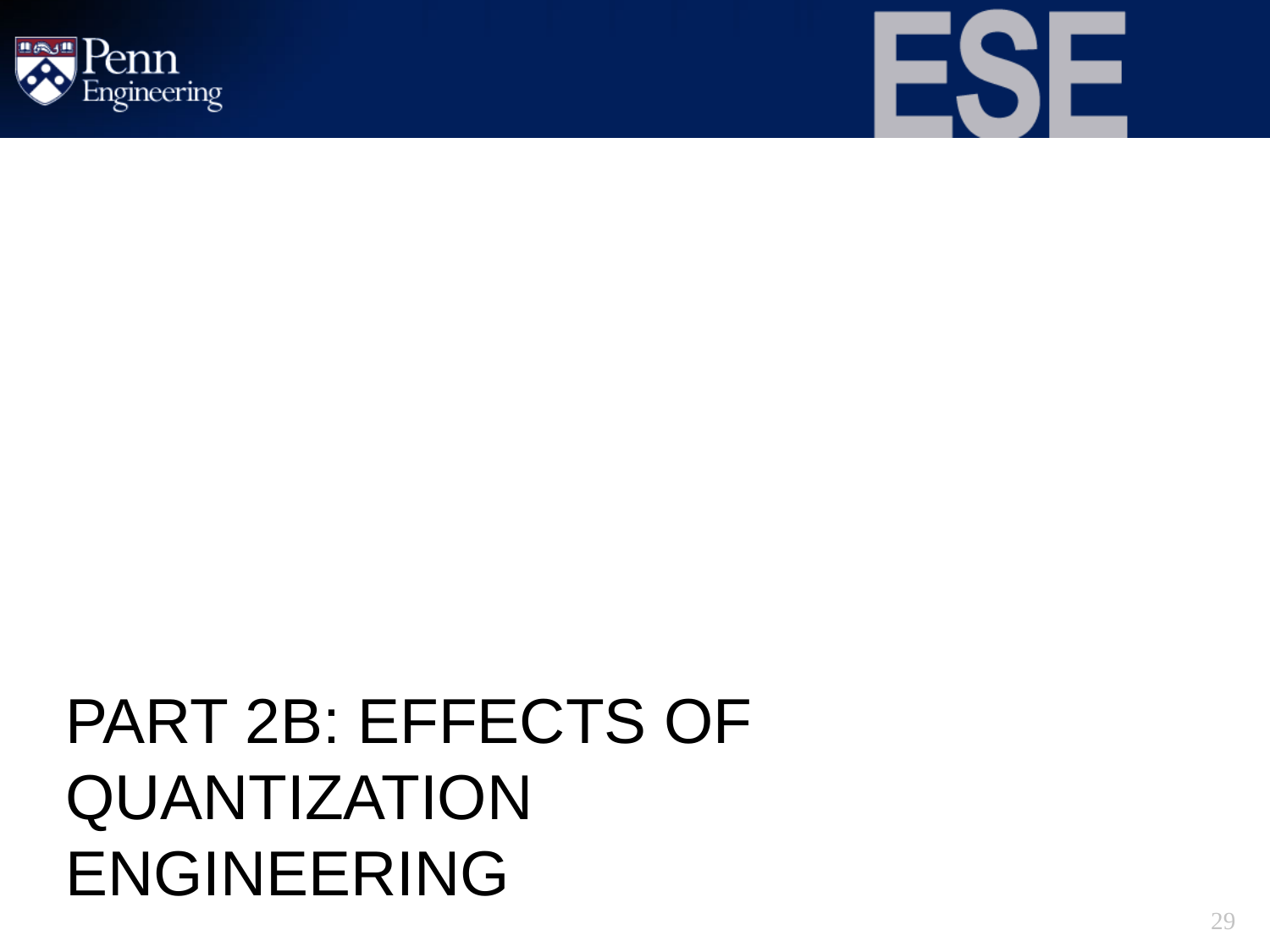

# Part 2B: Effects of Quantization Engineering
29